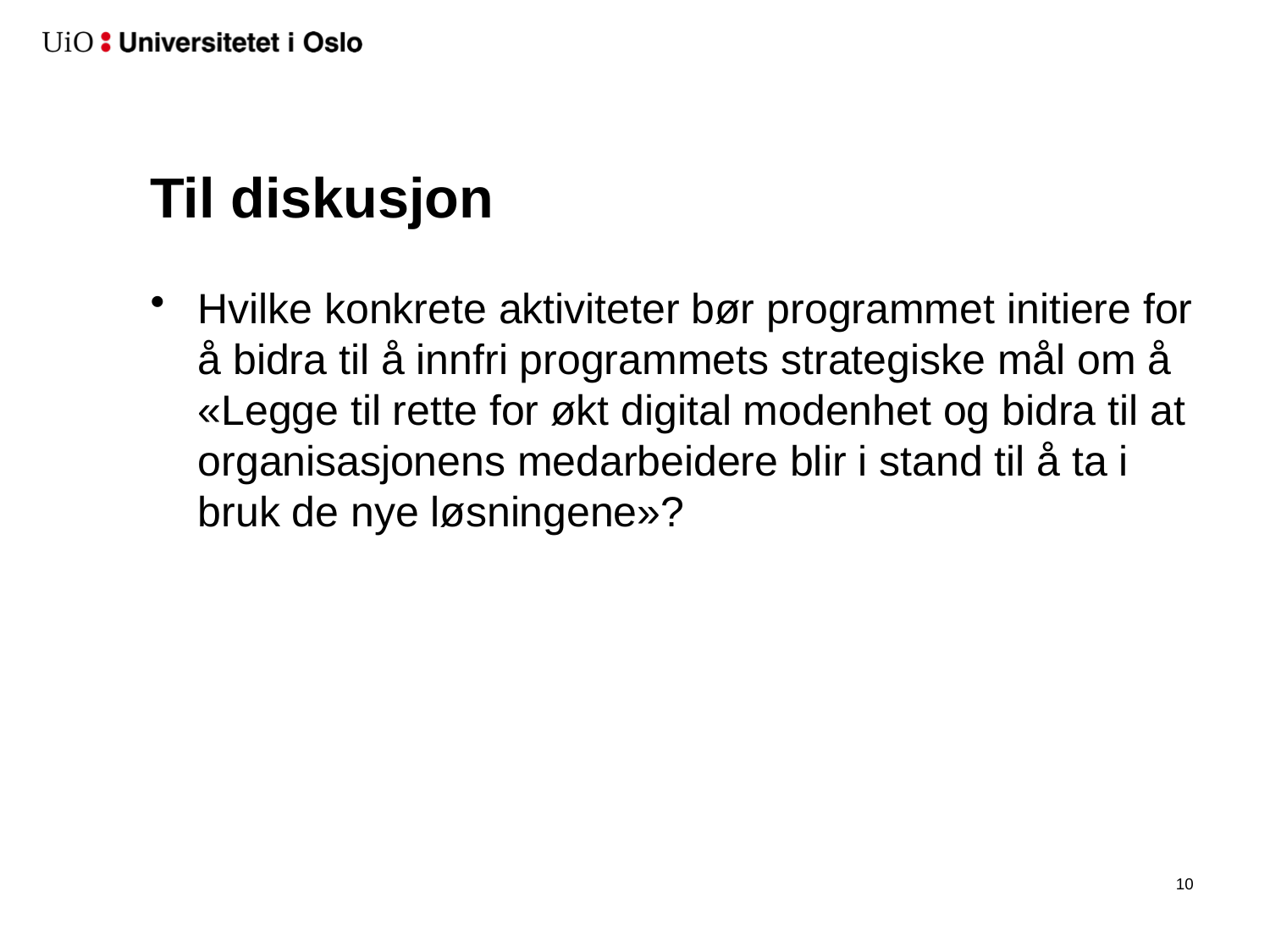

# Til diskusjon
Hvilke konkrete aktiviteter bør programmet initiere for å bidra til å innfri programmets strategiske mål om å «Legge til rette for økt digital modenhet og bidra til at organisasjonens medarbeidere blir i stand til å ta i bruk de nye løsningene»?

10